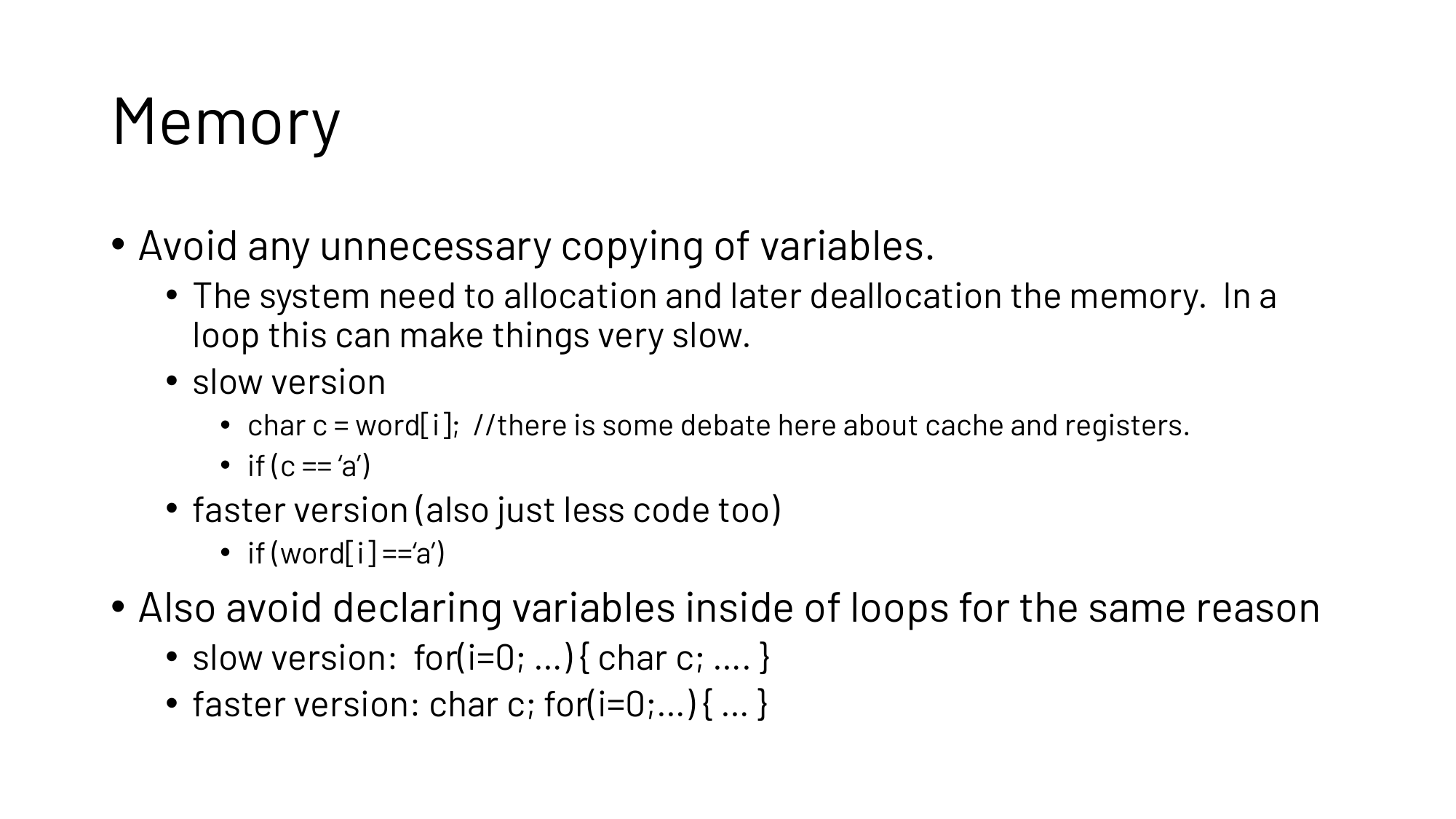

# Memory
Avoid any unnecessary copying of variables.
The system need to allocation and later deallocation the memory.  In a loop this can make things very slow.
slow version
char c = word[i];  //there is some debate here about cache and registers.
if (c == ‘a’)
faster version (also just less code too)
if (word[i] ==‘a’)
Also avoid declaring variables inside of loops for the same reason
slow version:  for(i=0; …) { char c; …. }
faster version: char c; for(i=0;…) { … }